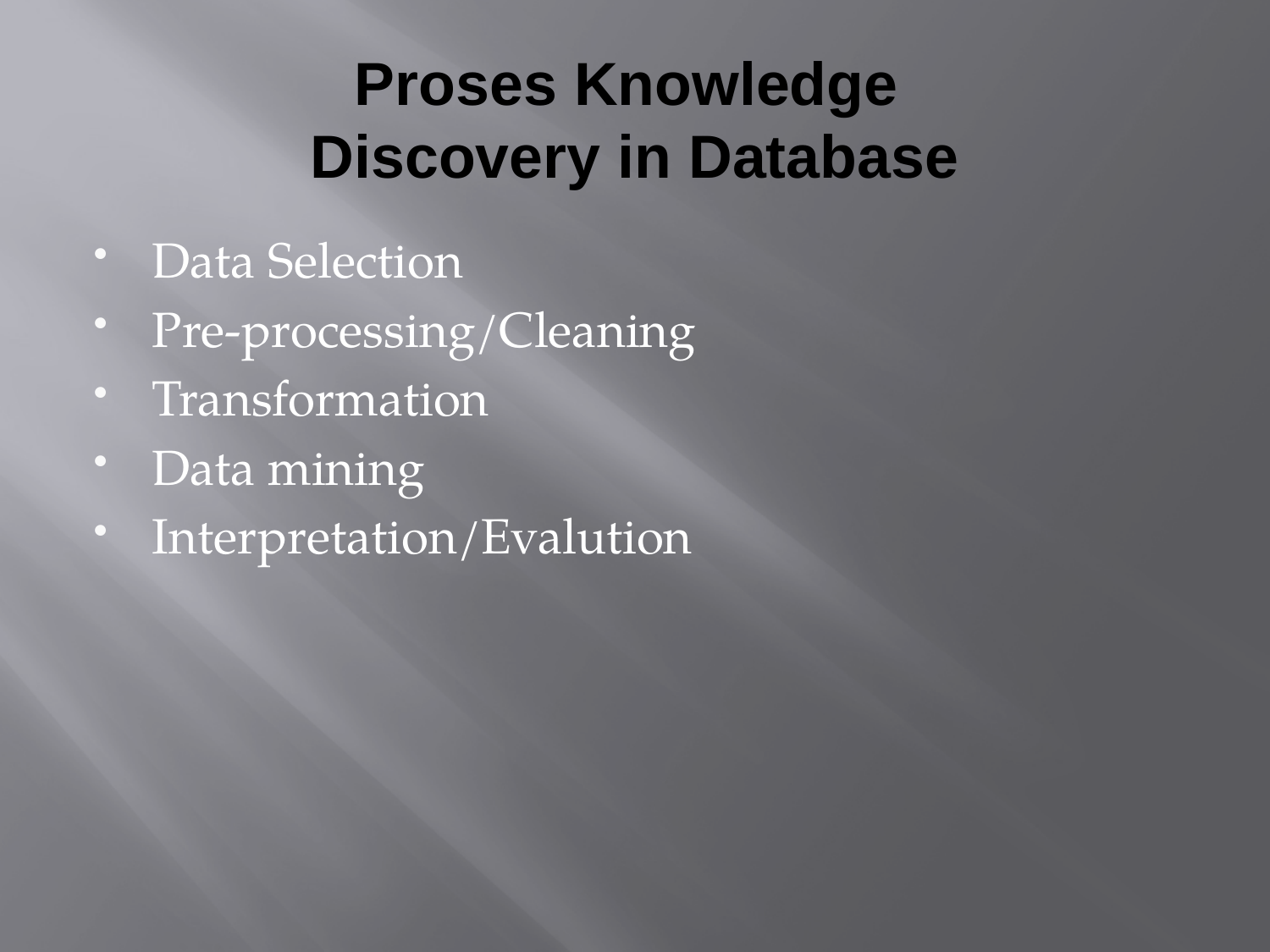

# Proses Knowledge Discovery in Database
Data Selection
Pre-processing/Cleaning
Transformation
Data mining
Interpretation/Evalution